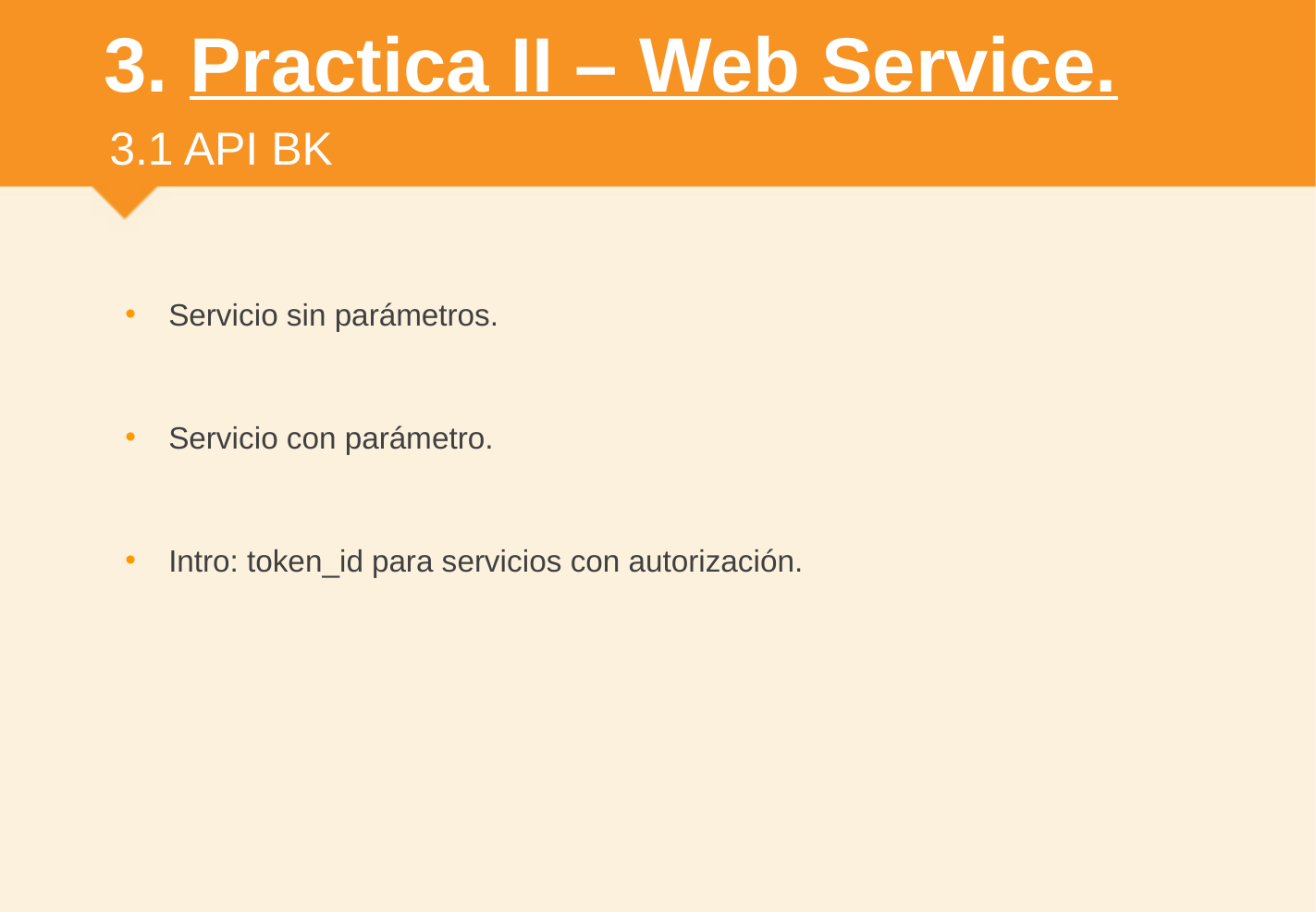

# 3. Practica II – Web Service.
3.1 API BK
Servicio sin parámetros.

Servicio con parámetro.

Intro: token_id para servicios con autorización.